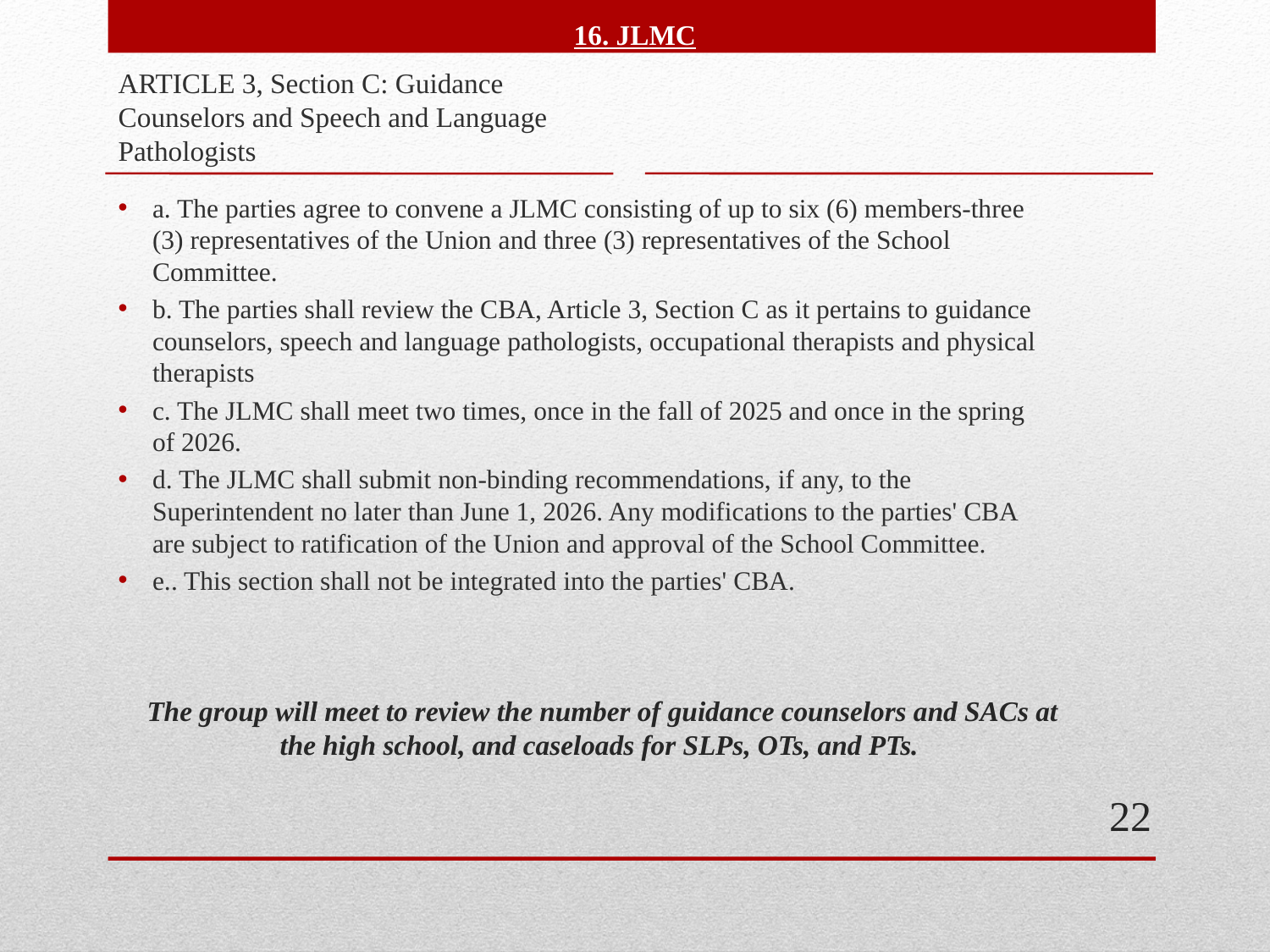

16. JLMC
ARTICLE 3, Section C: Guidance Counselors and Speech and Language Pathologists
a. The parties agree to convene a JLMC consisting of up to six (6) members-three (3) representatives of the Union and three (3) representatives of the School Committee.
b. The parties shall review the CBA, Article 3, Section C as it pertains to guidance counselors, speech and language pathologists, occupational therapists and physical therapists
c. The JLMC shall meet two times, once in the fall of 2025 and once in the spring of 2026.
d. The JLMC shall submit non-binding recommendations, if any, to the Superintendent no later than June 1, 2026. Any modifications to the parties' CBA are subject to ratification of the Union and approval of the School Committee.
e.. This section shall not be integrated into the parties' CBA.

# The group will meet to review the number of guidance counselors and SACs at the high school, and caseloads for SLPs, OTs, and PTs.
22